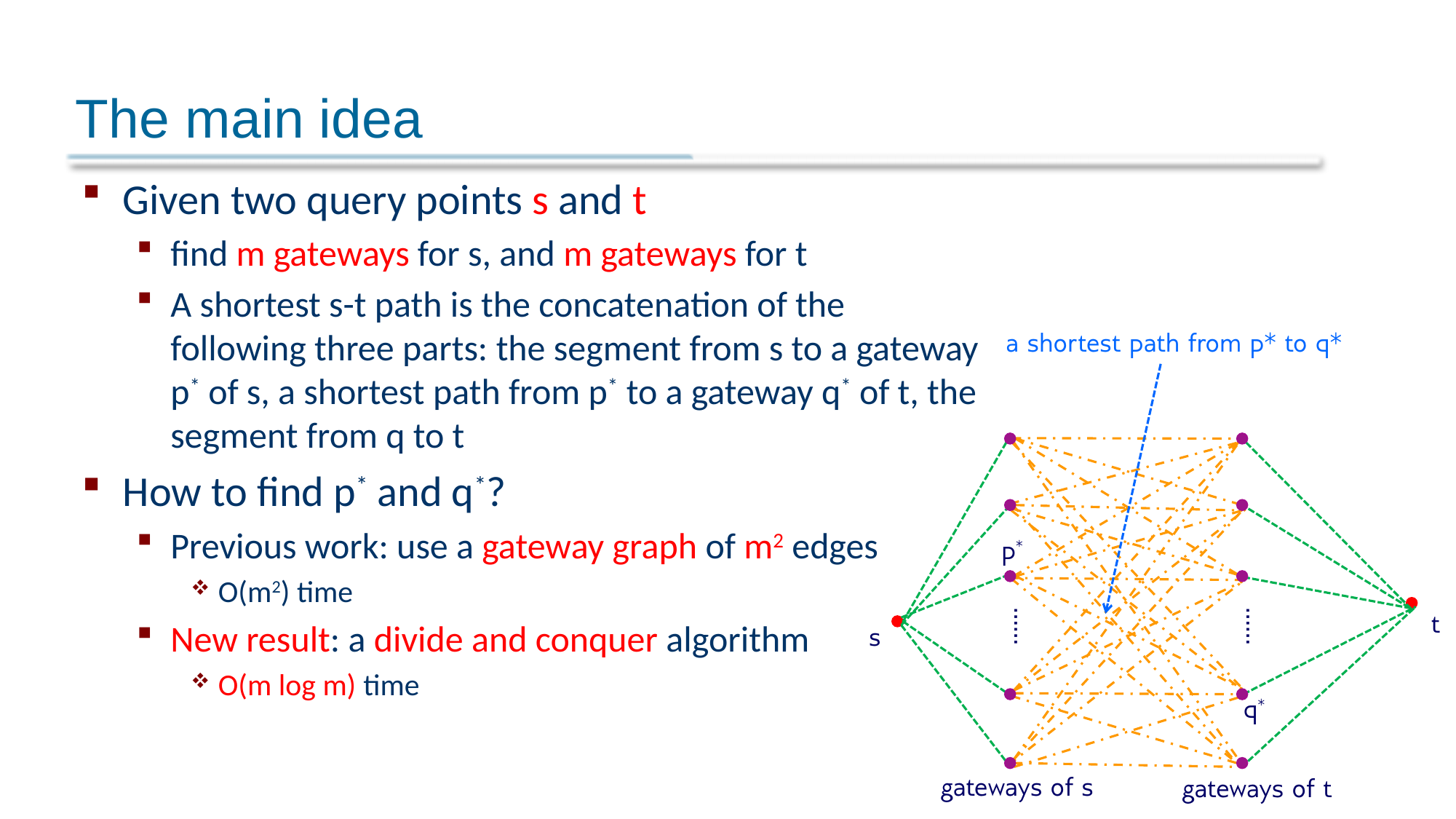

# The main idea
Given two query points s and t
find m gateways for s, and m gateways for t
A shortest s-t path is the concatenation of the following three parts: the segment from s to a gateway p* of s, a shortest path from p* to a gateway q* of t, the segment from q to t
How to find p* and q*?
Previous work: use a gateway graph of m2 edges
O(m2) time
New result: a divide and conquer algorithm
O(m log m) time
a shortest path from p* to q*

p*

……
……

t
s

q*

gateways of s
gateways of t